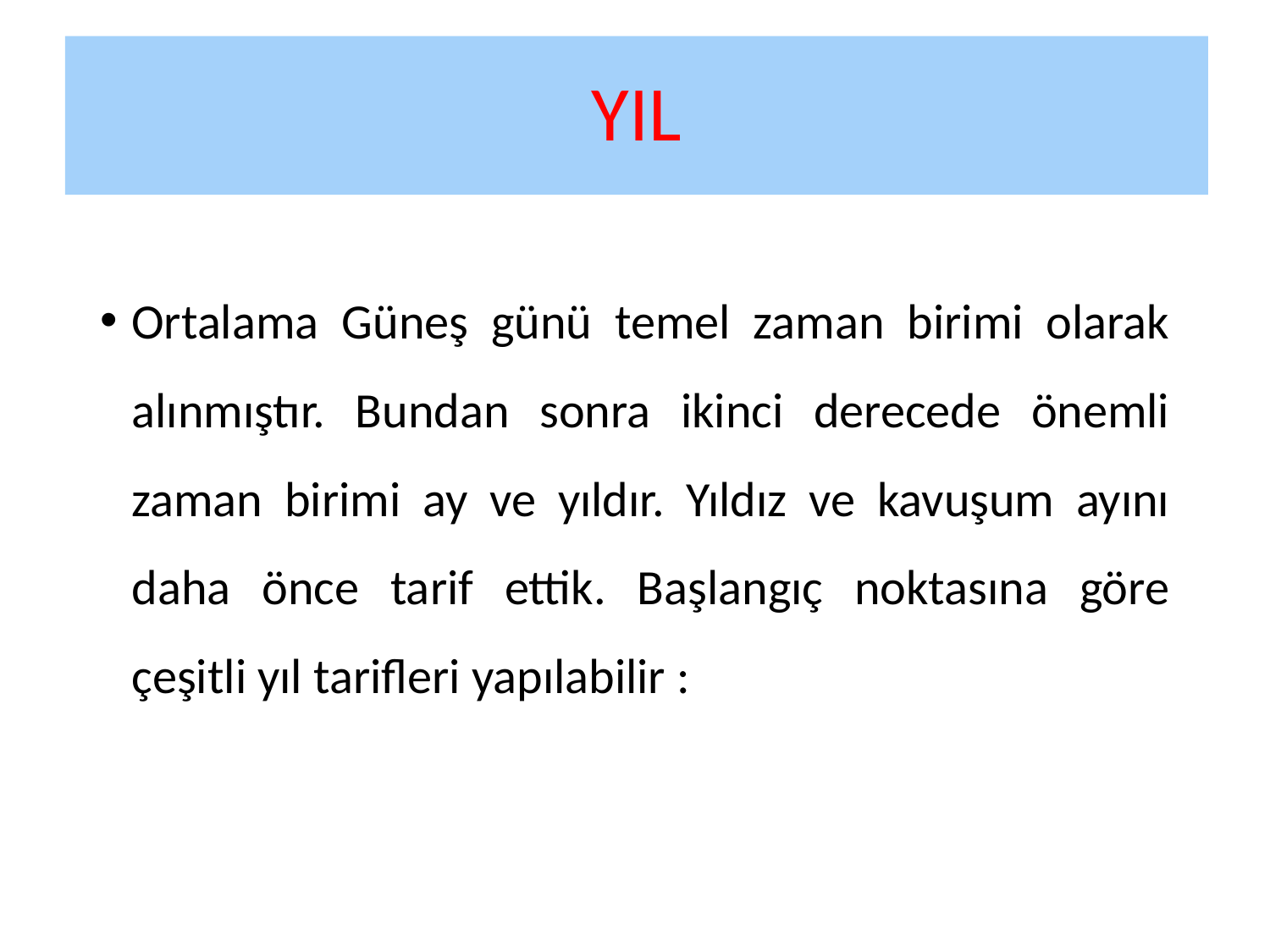

# YIL
Ortalama Güneş günü temel zaman birimi olarak alınmıştır. Bundan sonra ikinci derecede önemli zaman birimi ay ve yıldır. Yıldız ve kavuşum ayını daha önce tarif ettik. Başlangıç noktasına göre çeşitli yıl tarifleri yapılabilir :